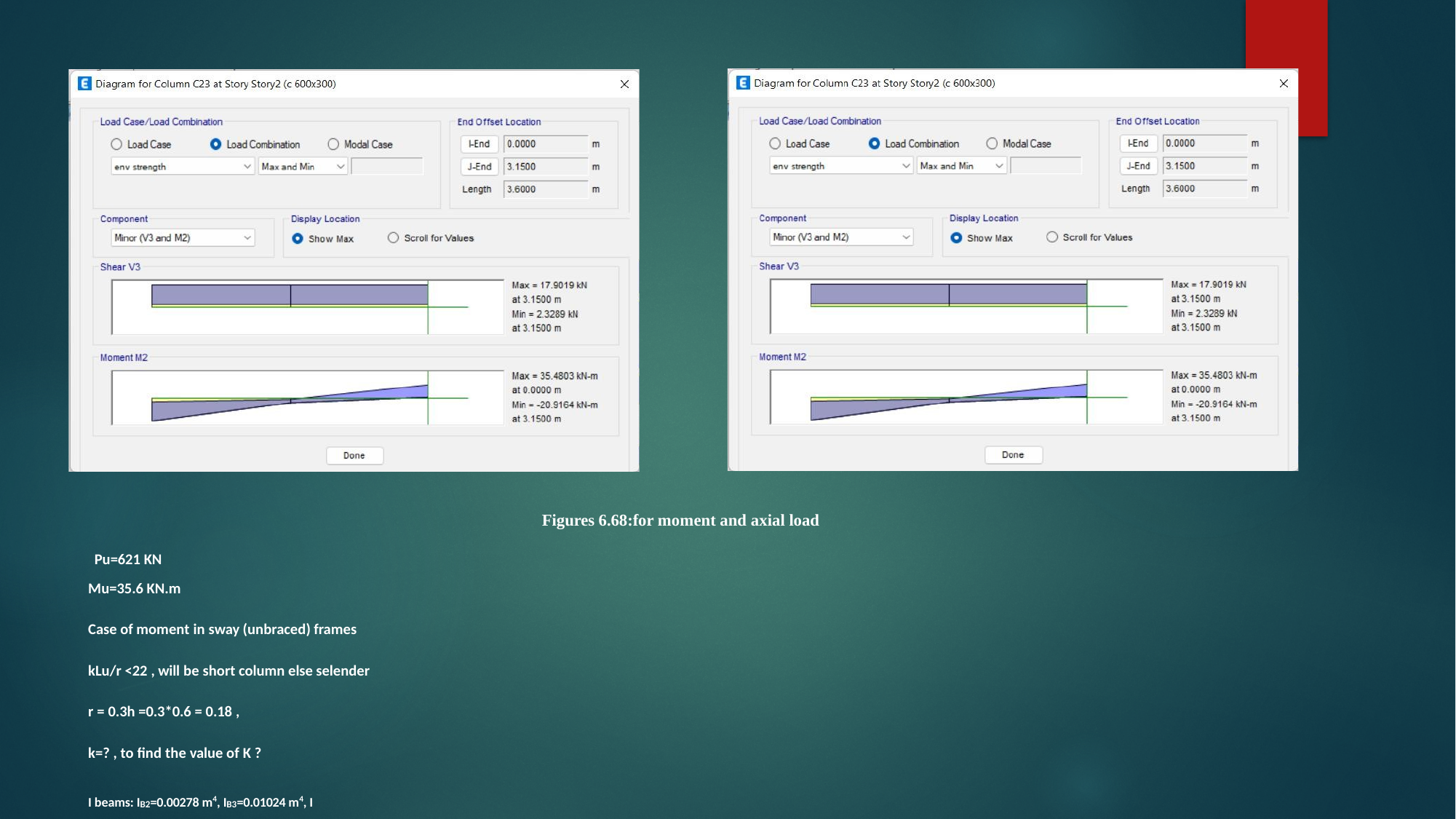

Figures 6.68:for moment and axial load
Pu=621 KN
Mu=35.6 KN.m
Case of moment in sway (unbraced) frames  kLu/r <22 , will be short column else selender

r = 0.3h =0.3*0.6 = 0.18 ,

k=? , to find the value of K ?

I beams: IB2=0.00278 m4, IB3=0.01024 m4, I column(30*60) = 0.0054 m4